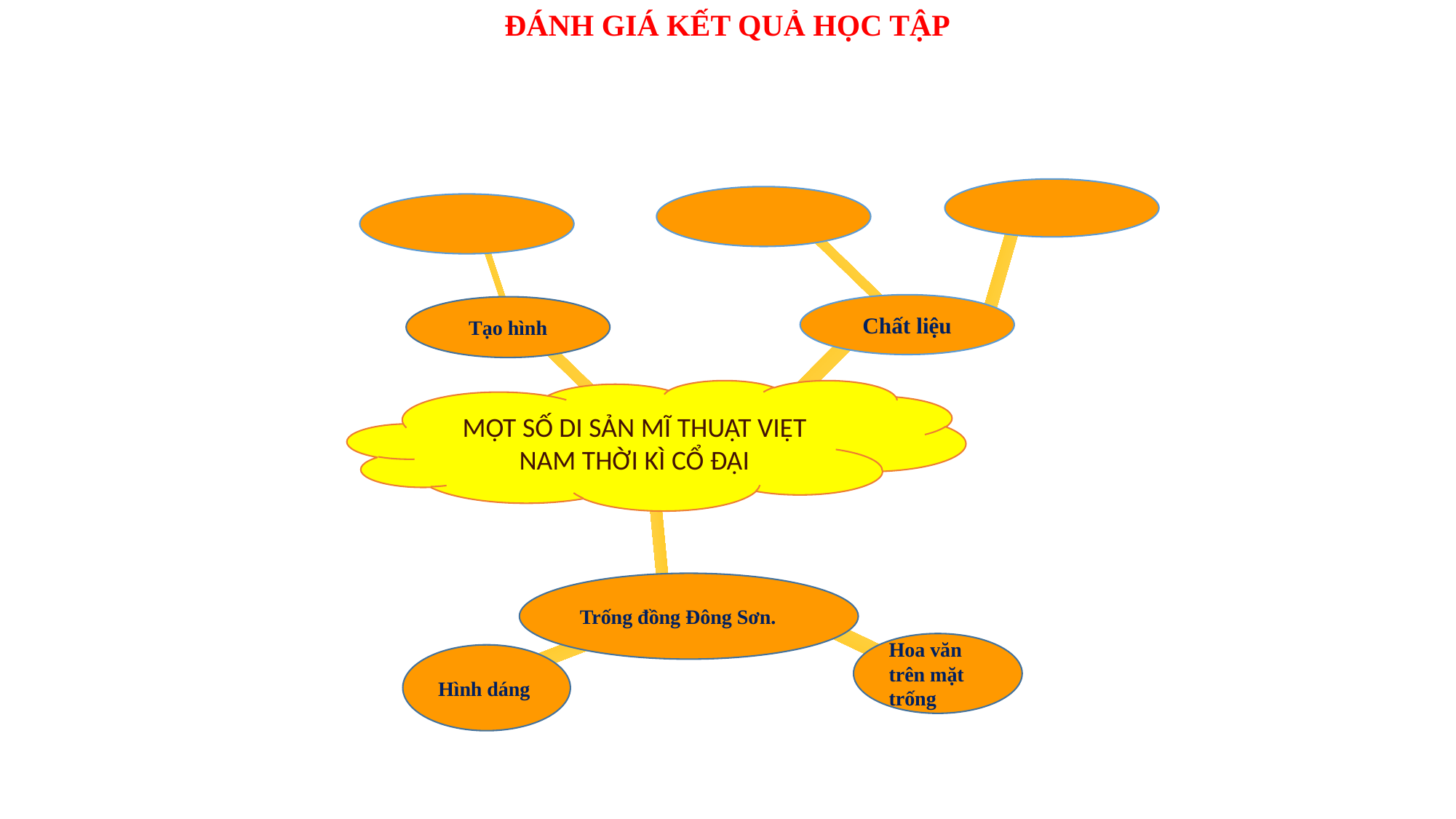

ĐÁNH GIÁ KẾT QUẢ HỌC TẬP

Chất liệu
Tạo hình

MỘT SỐ DI SẢN MĨ THUẬT VIỆT NAM THỜI KÌ CỔ ĐẠI

Trống đồng Đông Sơn.

Hoa văn trên mặt trống

Hình dáng